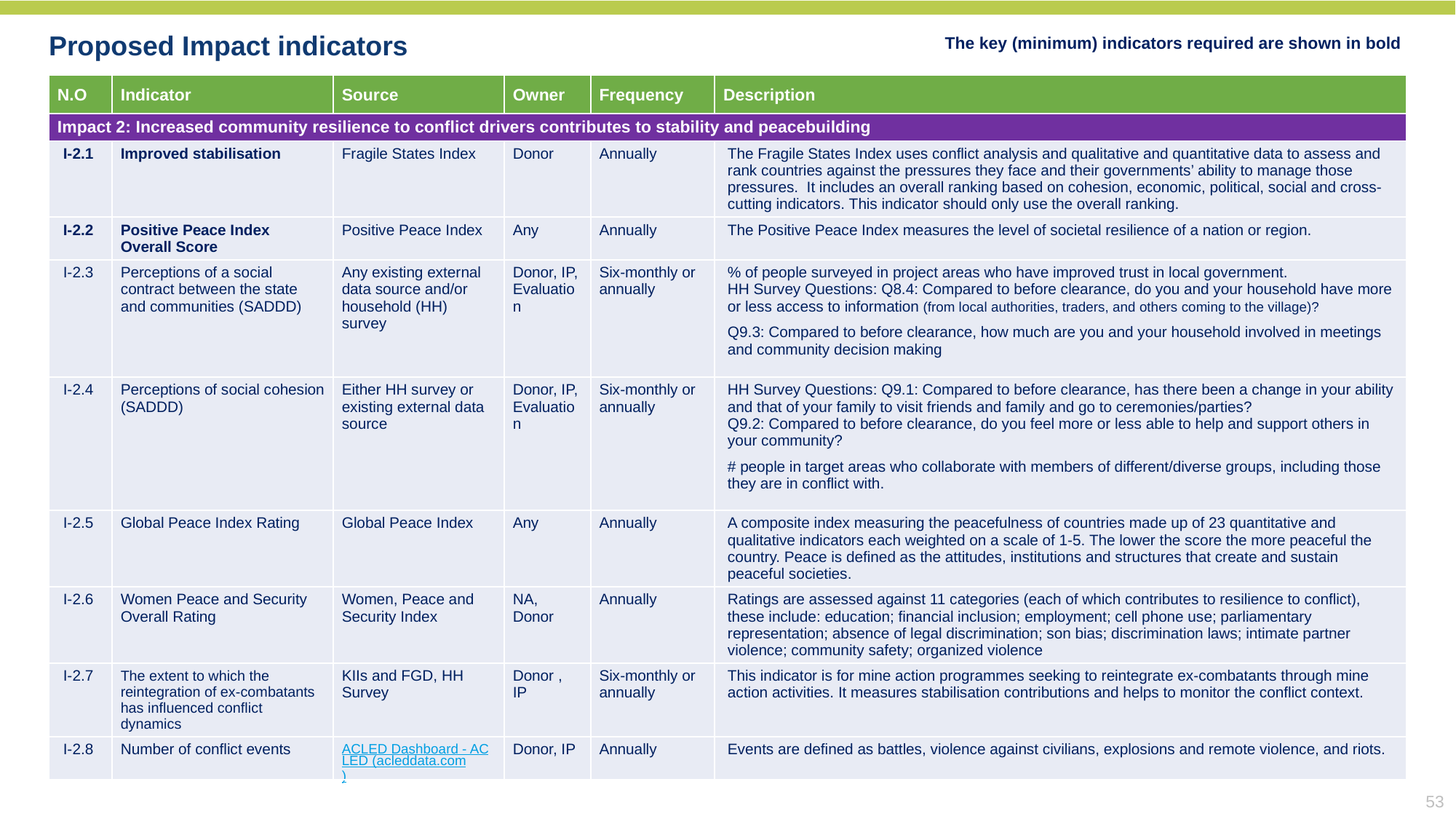

The key (minimum) indicators required are shown in bold
Proposed Impact indicators

| N.O | Indicator | Source | Owner | Frequency | Description |
| --- | --- | --- | --- | --- | --- |
| Impact 2: Increased community resilience to conflict drivers contributes to stability and peacebuilding |  |  |  |  |  |
| I-2.1 | Improved stabilisation | Fragile States Index | Donor | Annually | The Fragile States Index uses conflict analysis and qualitative and quantitative data to assess and rank countries against the pressures they face and their governments’ ability to manage those pressures.  It includes an overall ranking based on cohesion, economic, political, social and cross-cutting indicators. This indicator should only use the overall ranking. |
| I-2.2 | Positive Peace Index Overall Score | Positive Peace Index | Any | Annually | The Positive Peace Index measures the level of societal resilience of a nation or region. |
| I-2.3 | Perceptions of a social contract between the state and communities (SADDD) | Any existing external data source and/or household (HH) survey | Donor, IP, Evaluation | Six-monthly or annually | % of people surveyed in project areas who have improved trust in local government. HH Survey Questions: Q8.4: Compared to before clearance, do you and your household have more or less access to information (from local authorities, traders, and others coming to the village)? Q9.3: Compared to before clearance, how much are you and your household involved in meetings and community decision making |
| I-2.4 | Perceptions of social cohesion (SADDD) | Either HH survey or existing external data source | Donor, IP, Evaluation | Six-monthly or annually | HH Survey Questions: Q9.1: Compared to before clearance, has there been a change in your ability and that of your family to visit friends and family and go to ceremonies/parties? Q9.2: Compared to before clearance, do you feel more or less able to help and support others in your community? # people in target areas who collaborate with members of different/diverse groups, including those they are in conflict with. |
| I-2.5 | Global Peace Index Rating | Global Peace Index | Any | Annually | A composite index measuring the peacefulness of countries made up of 23 quantitative and qualitative indicators each weighted on a scale of 1-5. The lower the score the more peaceful the country. Peace is defined as the attitudes, institutions and structures that create and sustain peaceful societies. |
| I-2.6 | Women Peace and Security Overall Rating | Women, Peace and Security Index | NA, Donor | Annually | Ratings are assessed against 11 categories (each of which contributes to resilience to conflict), these include: education; financial inclusion; employment; cell phone use; parliamentary representation; absence of legal discrimination; son bias; discrimination laws; intimate partner violence; community safety; organized violence |
| I-2.7 | The extent to which the reintegration of ex-combatants has influenced conflict dynamics | KIIs and FGD, HH Survey | Donor , IP | Six-monthly or annually | This indicator is for mine action programmes seeking to reintegrate ex-combatants through mine action activities. It measures stabilisation contributions and helps to monitor the conflict context. |
| I-2.8 | Number of conflict events | ACLED Dashboard - ACLED (acleddata.com) | Donor, IP | Annually | Events are defined as battles, violence against civilians, explosions and remote violence, and riots. |

53